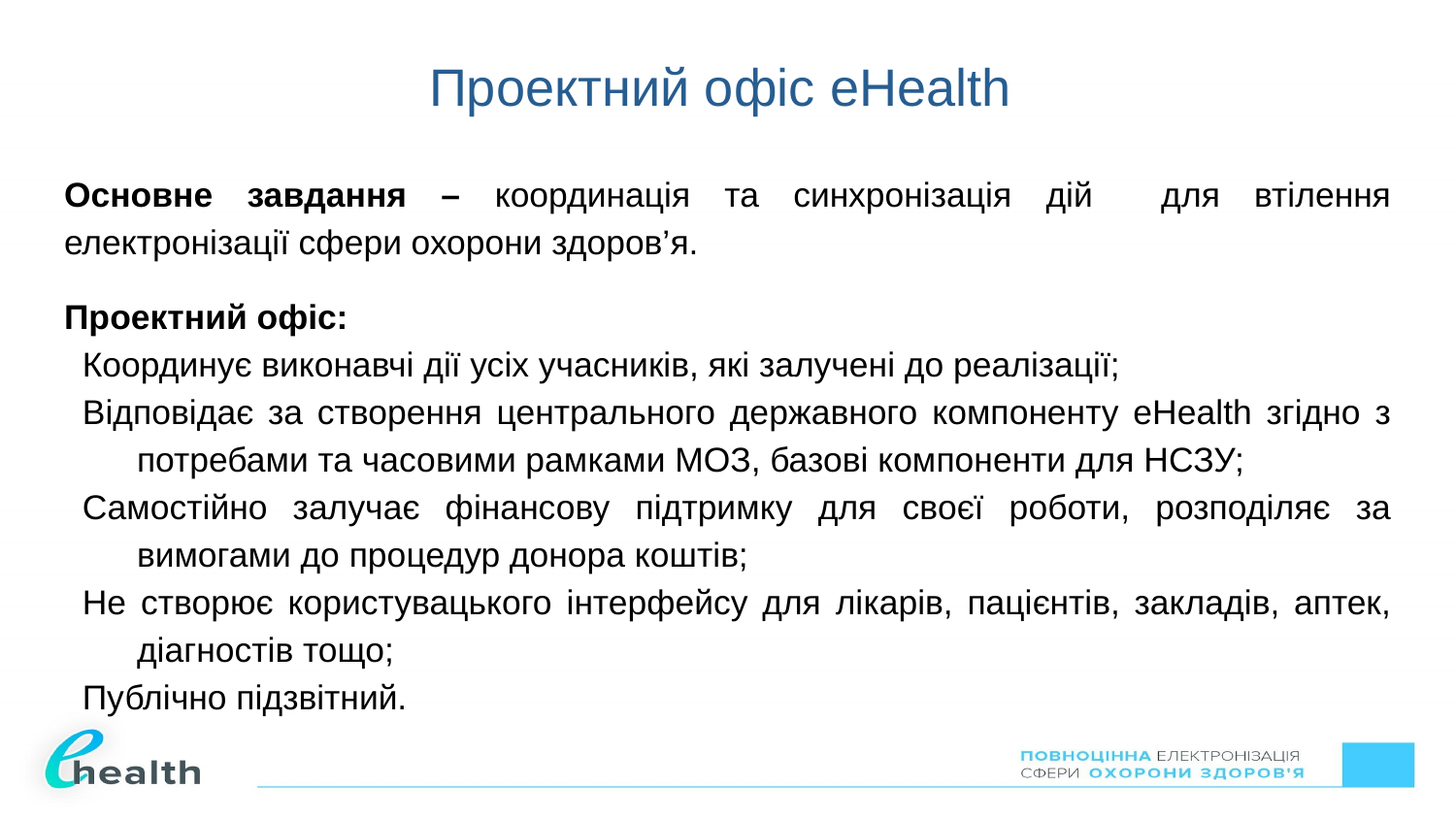

# Проектний офіс еHealth
Основне завдання – координація та синхронізація дій  для втілення електронізації сфери охорони здоров’я.

Проектний офіс:
Координує виконавчі дії усіх учасників, які залучені до реалізації;
Відповідає за створення центрального державного компоненту еHealth згідно з потребами та часовими рамками МОЗ, базові компоненти для НСЗУ;
Самостійно залучає фінансову підтримку для своєї роботи, розподіляє за вимогами до процедур донора коштів;
Не створює користувацького інтерфейсу для лікарів, пацієнтів, закладів, аптек, діагностів тощо;
Публічно підзвітний.